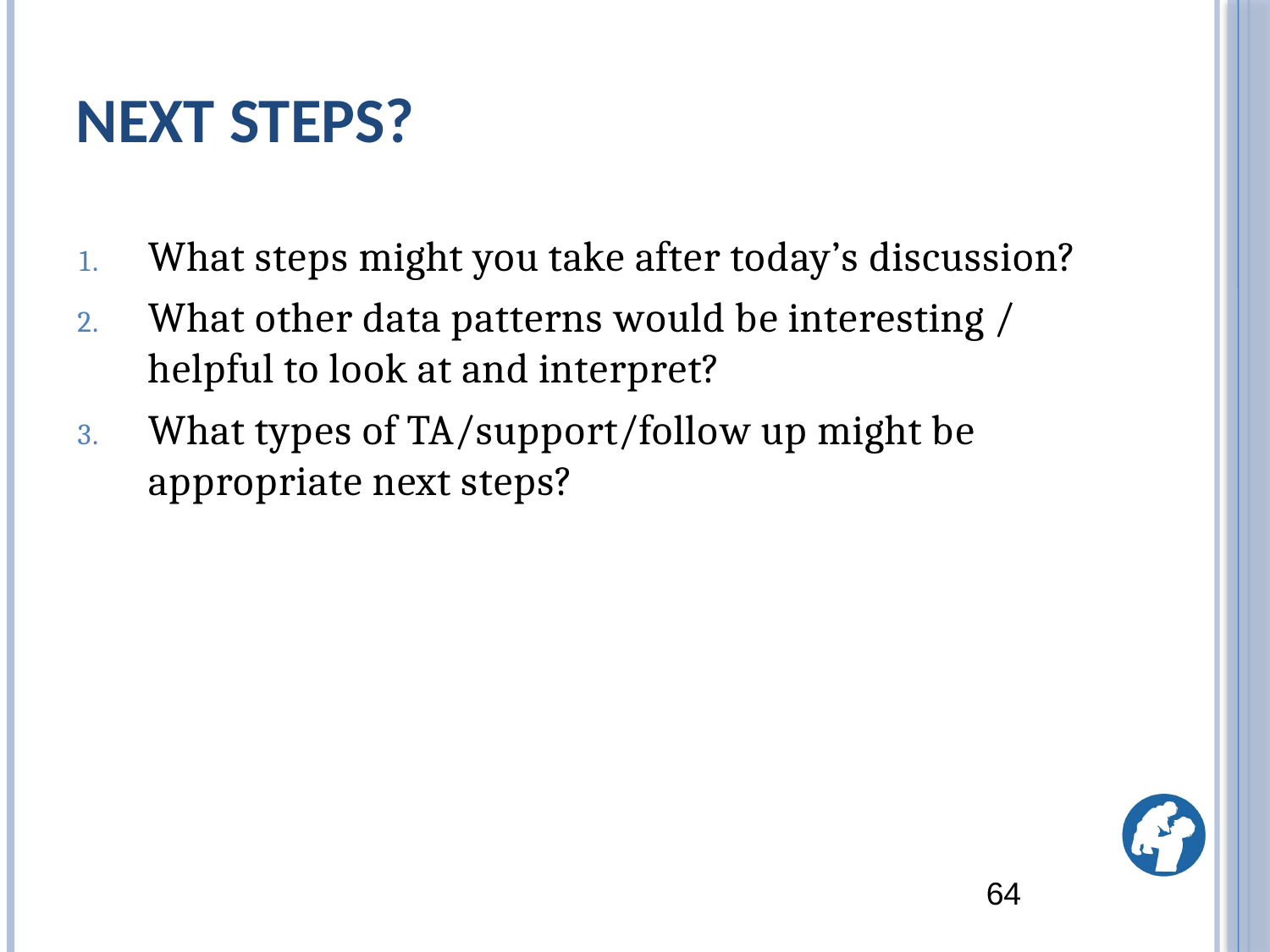

# Next Steps?
What steps might you take after today’s discussion?
What other data patterns would be interesting / helpful to look at and interpret?
What types of TA/support/follow up might be appropriate next steps?

64